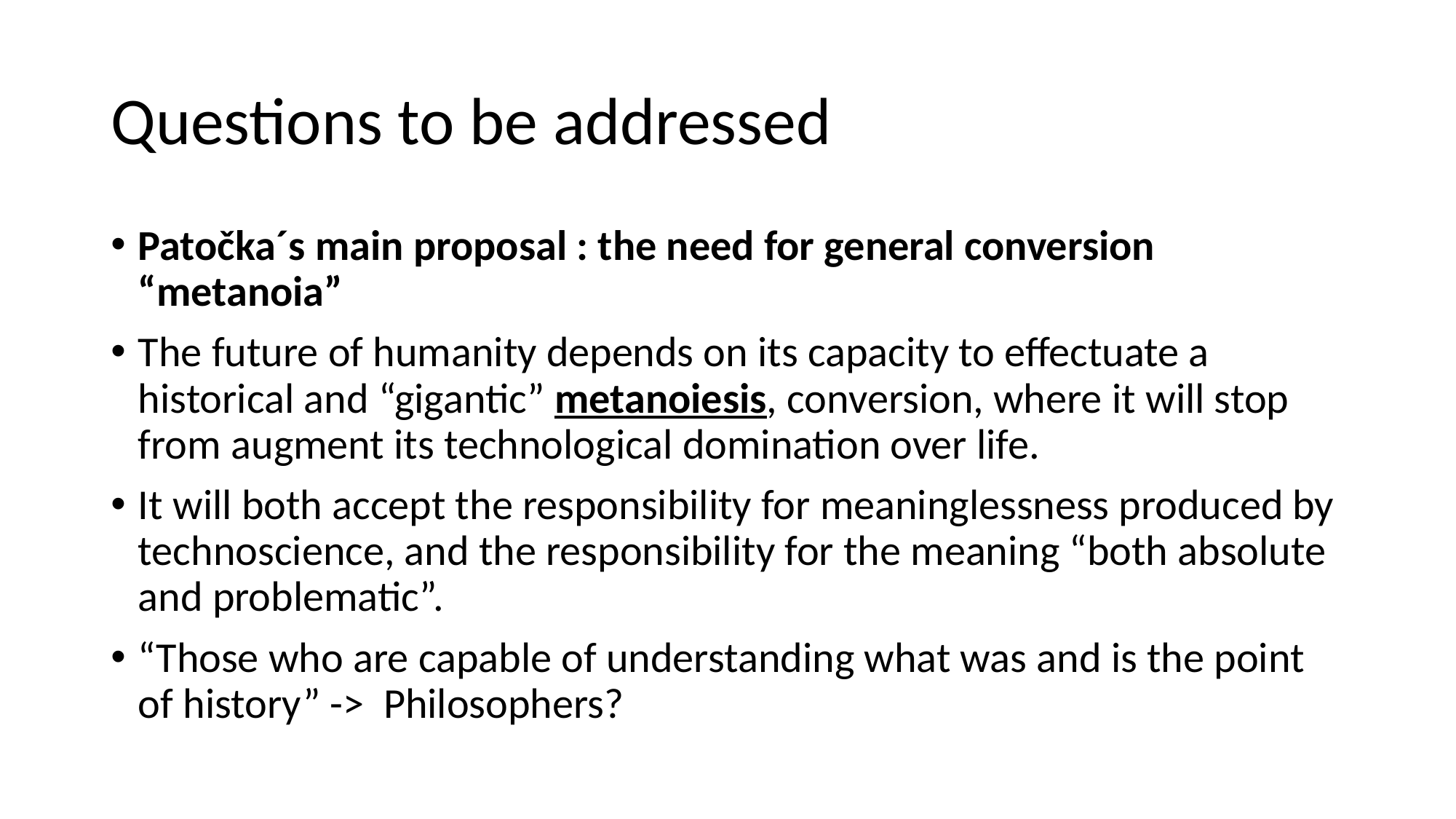

# Questions to be addressed
Patočka´s main proposal : the need for general conversion “metanoia”
The future of humanity depends on its capacity to effectuate a historical and “gigantic” metanoiesis, conversion, where it will stop from augment its technological domination over life.
It will both accept the responsibility for meaninglessness produced by technoscience, and the responsibility for the meaning “both absolute and problematic”.
“Those who are capable of understanding what was and is the point of history” ->  Philosophers?